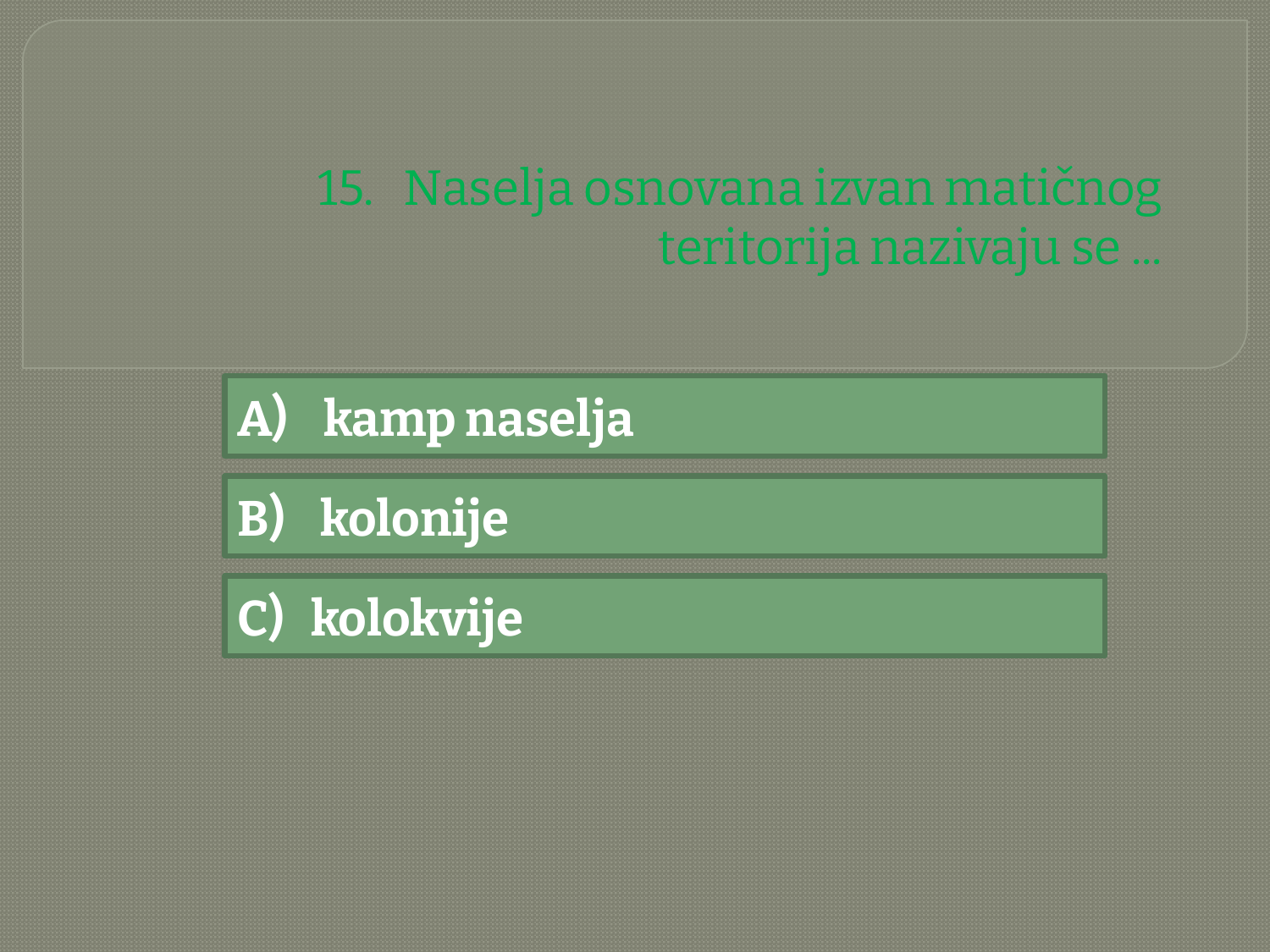

# 15.   Naselja osnovana izvan matičnog teritorija nazivaju se ...
A)    kamp naselja
B)    kolonije
C)   kolokvije